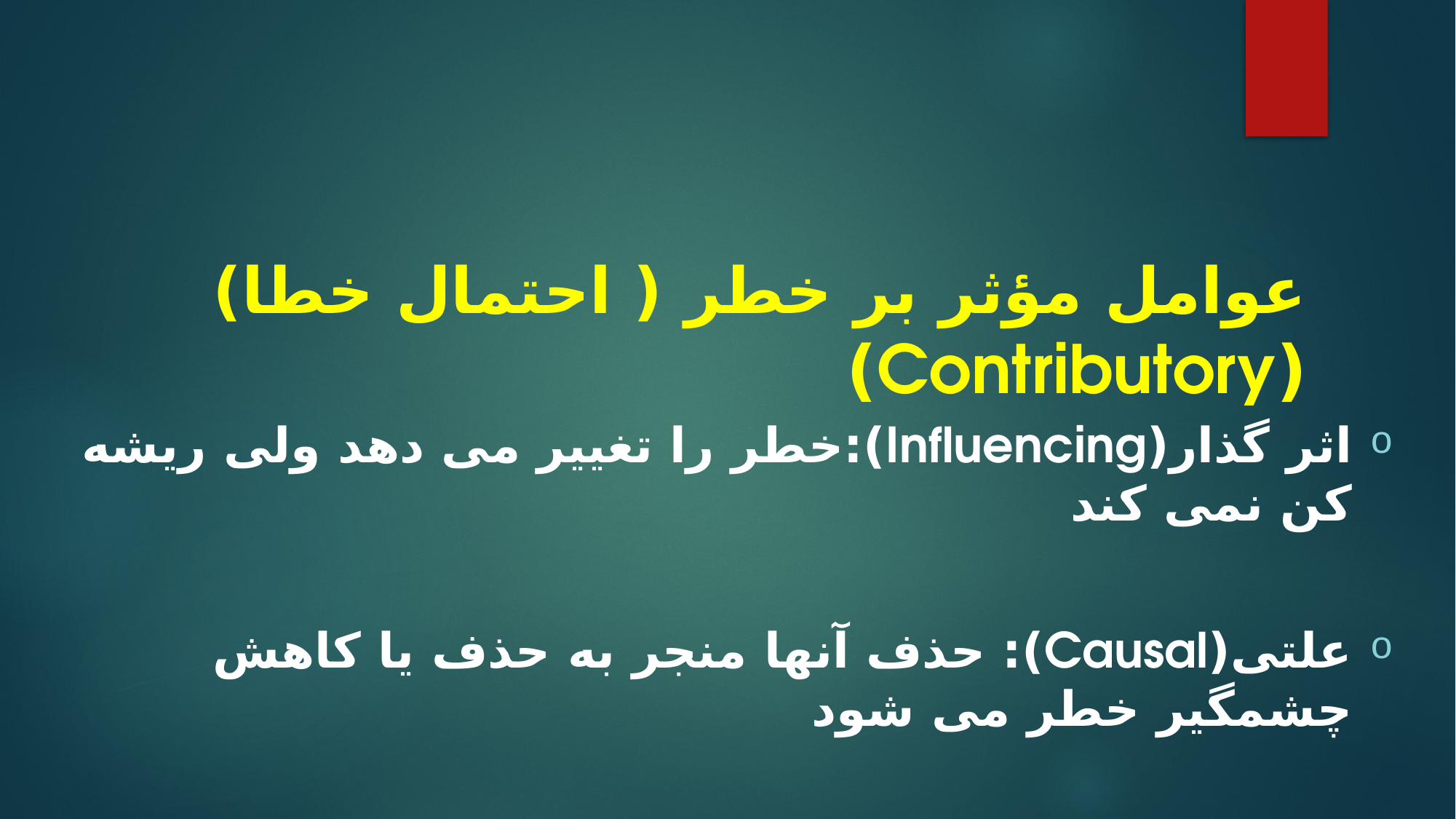

# عوامل مؤثر بر خطر ( احتمال خطا) (Contributory)
اثر گذار(Influencing):خطر را تغییر می دهد ولی ریشه کن نمی کند

علتی(Causal): حذف آنها منجر به حذف یا کاهش چشمگیر خطر می شود